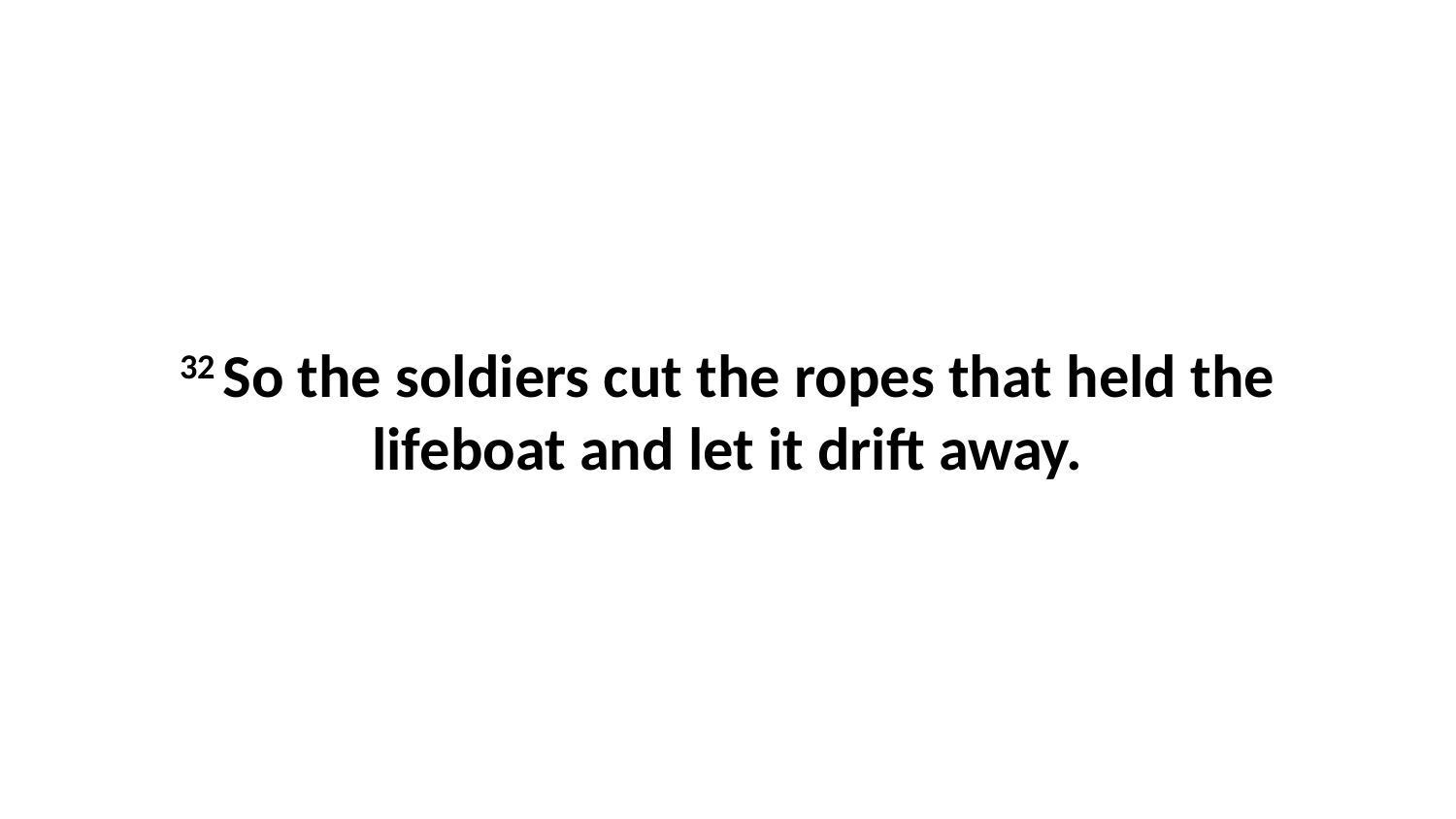

32 So the soldiers cut the ropes that held the lifeboat and let it drift away.